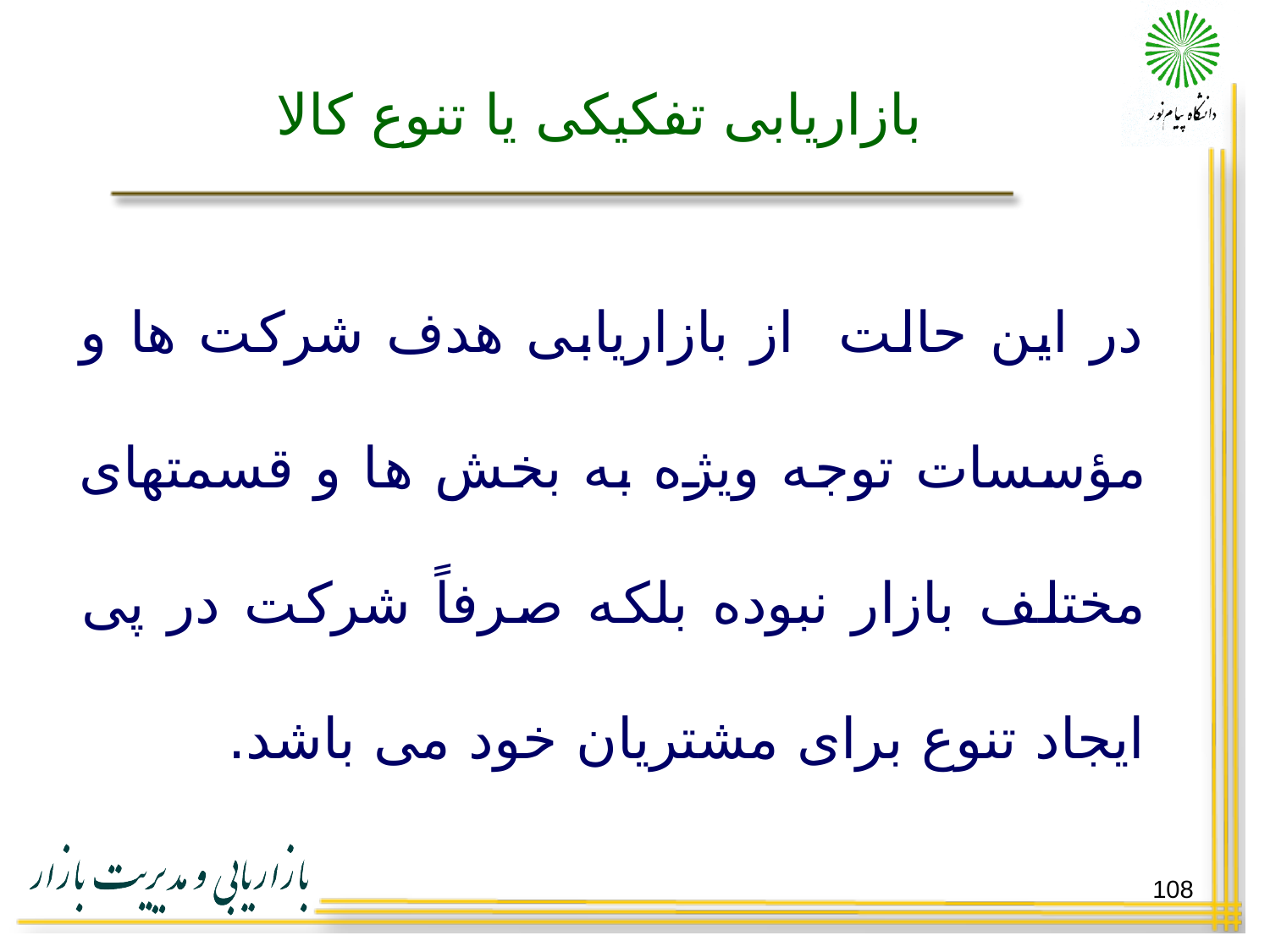

# بازاریابی تفکیکی یا تنوع کالا
در این حالت  از بازاریابی هدف شرکت ها و مؤسسات توجه ویژه به بخش ها و قسمتهای مختلف بازار نبوده بلکه صرفاً شرکت در پی ایجاد تنوع برای مشتریان خود می باشد.
108